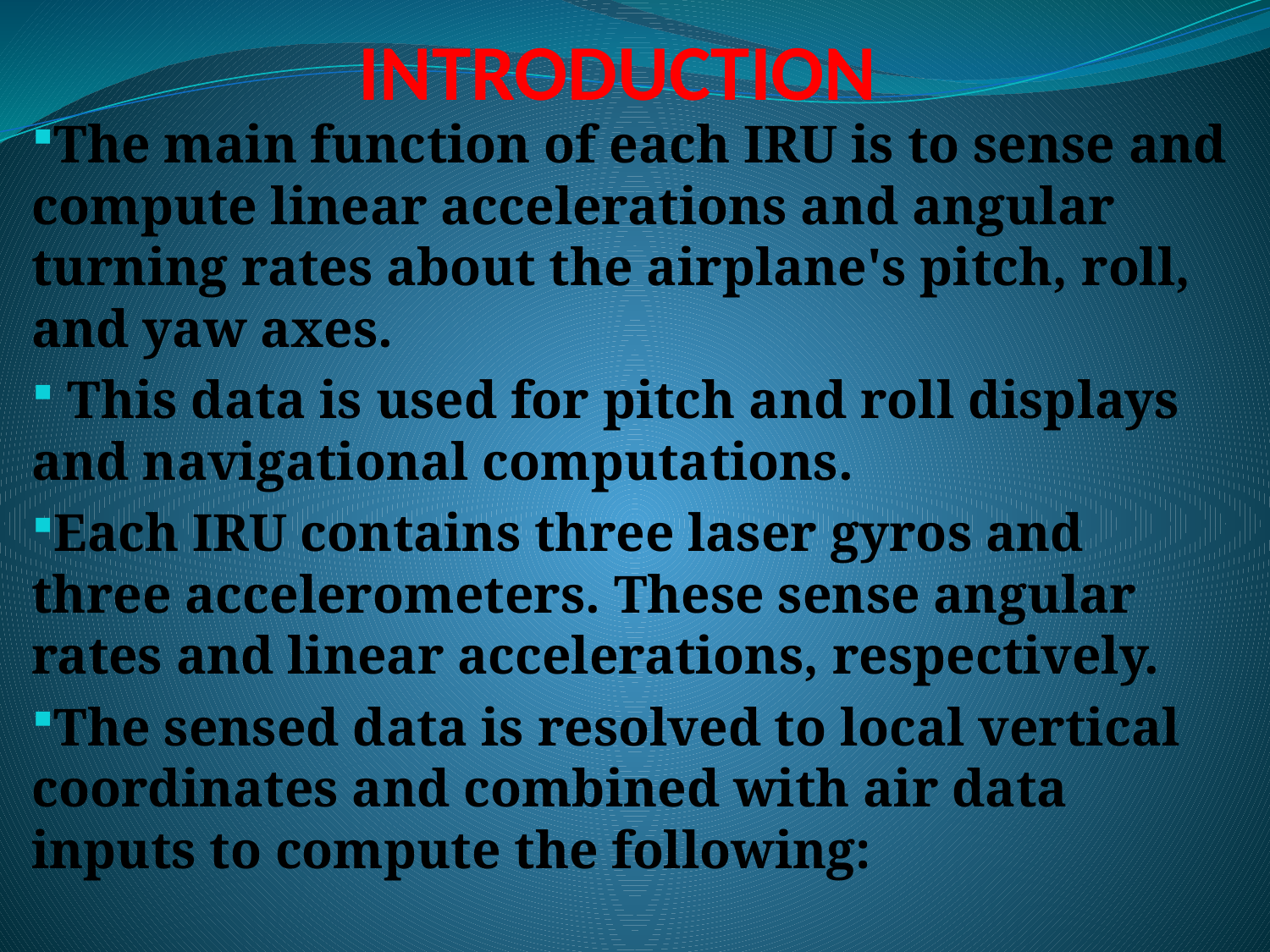

# INTRODUCTION
The main function of each IRU is to sense and compute linear accelerations and angular turning rates about the airplane's pitch, roll, and yaw axes.
 This data is used for pitch and roll displays and navigational computations.
Each IRU contains three laser gyros and three accelerometers. These sense angular rates and linear accelerations, respectively.
The sensed data is resolved to local vertical coordinates and combined with air data inputs to compute the following: